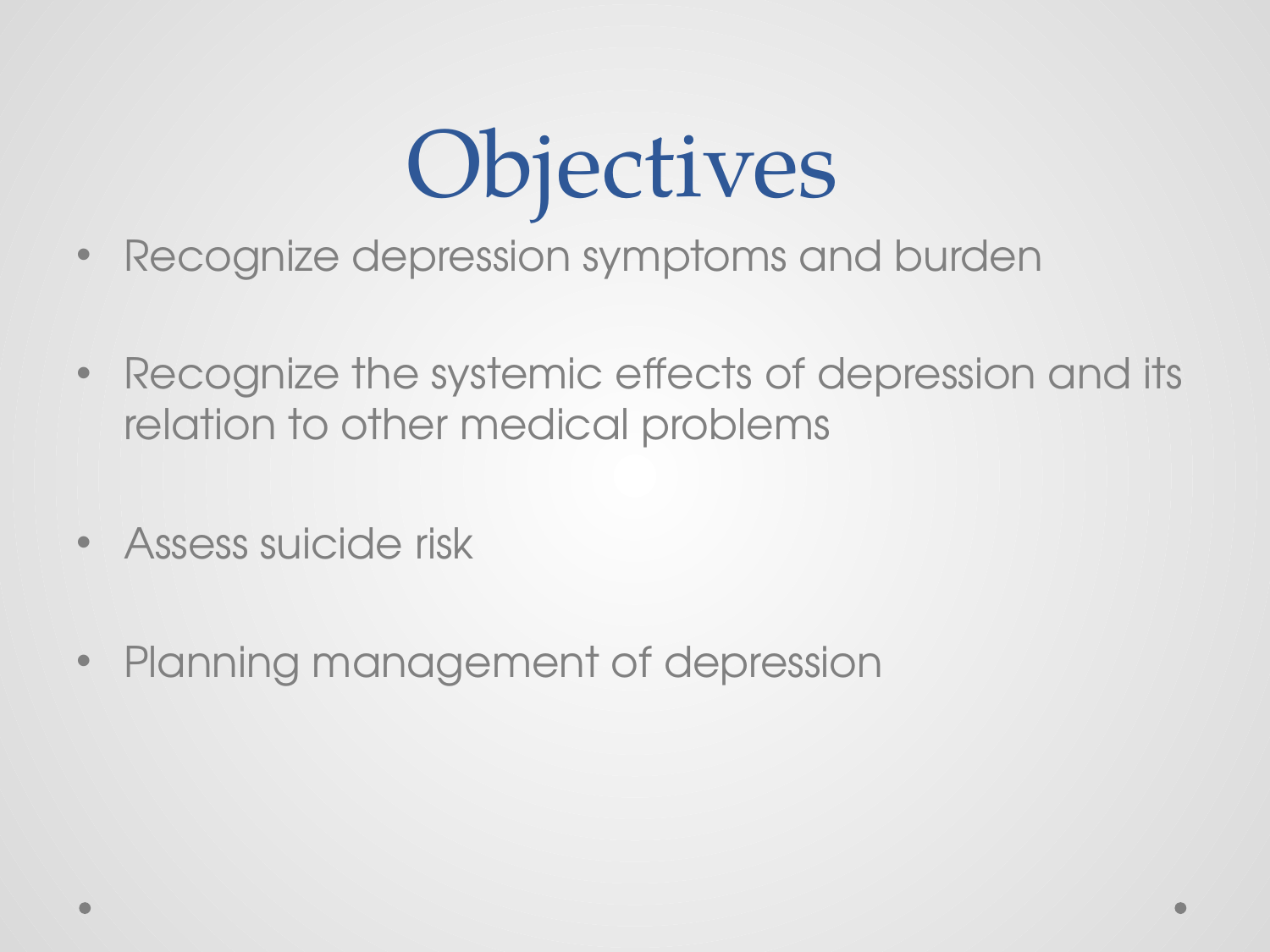

# Objectives
Recognize depression symptoms and burden

Recognize the systemic effects of depression and its relation to other medical problems

Assess suicide risk

Planning management of depression